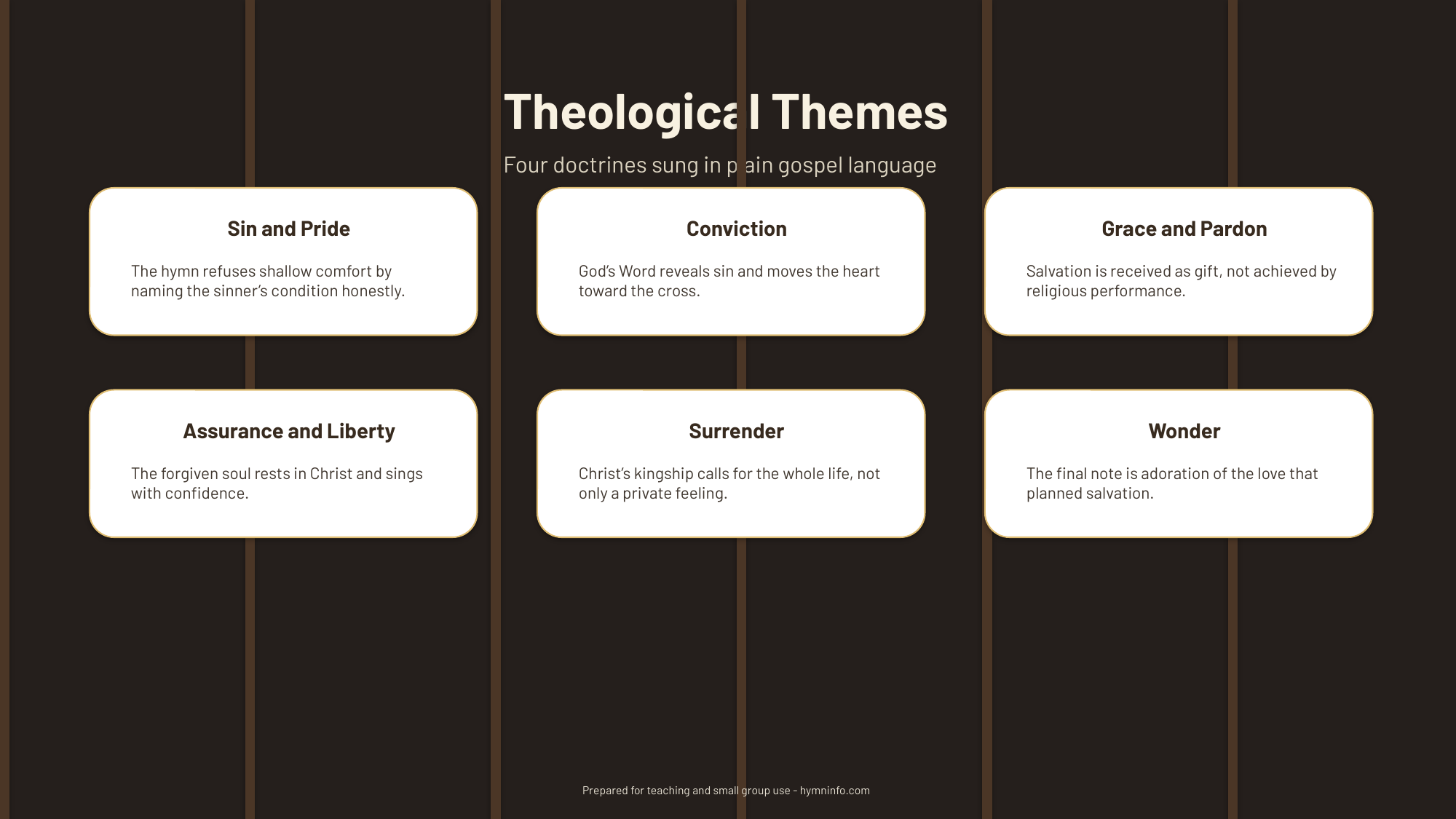

Theological Themes
Four doctrines sung in plain gospel language

Sin and Pride
Conviction
Grace and Pardon
The hymn refuses shallow comfort by naming the sinner’s condition honestly.
God’s Word reveals sin and moves the heart toward the cross.
Salvation is received as gift, not achieved by religious performance.

Assurance and Liberty
Surrender
Wonder
The forgiven soul rests in Christ and sings with confidence.
Christ’s kingship calls for the whole life, not only a private feeling.
The final note is adoration of the love that planned salvation.
Prepared for teaching and small group use - hymninfo.com